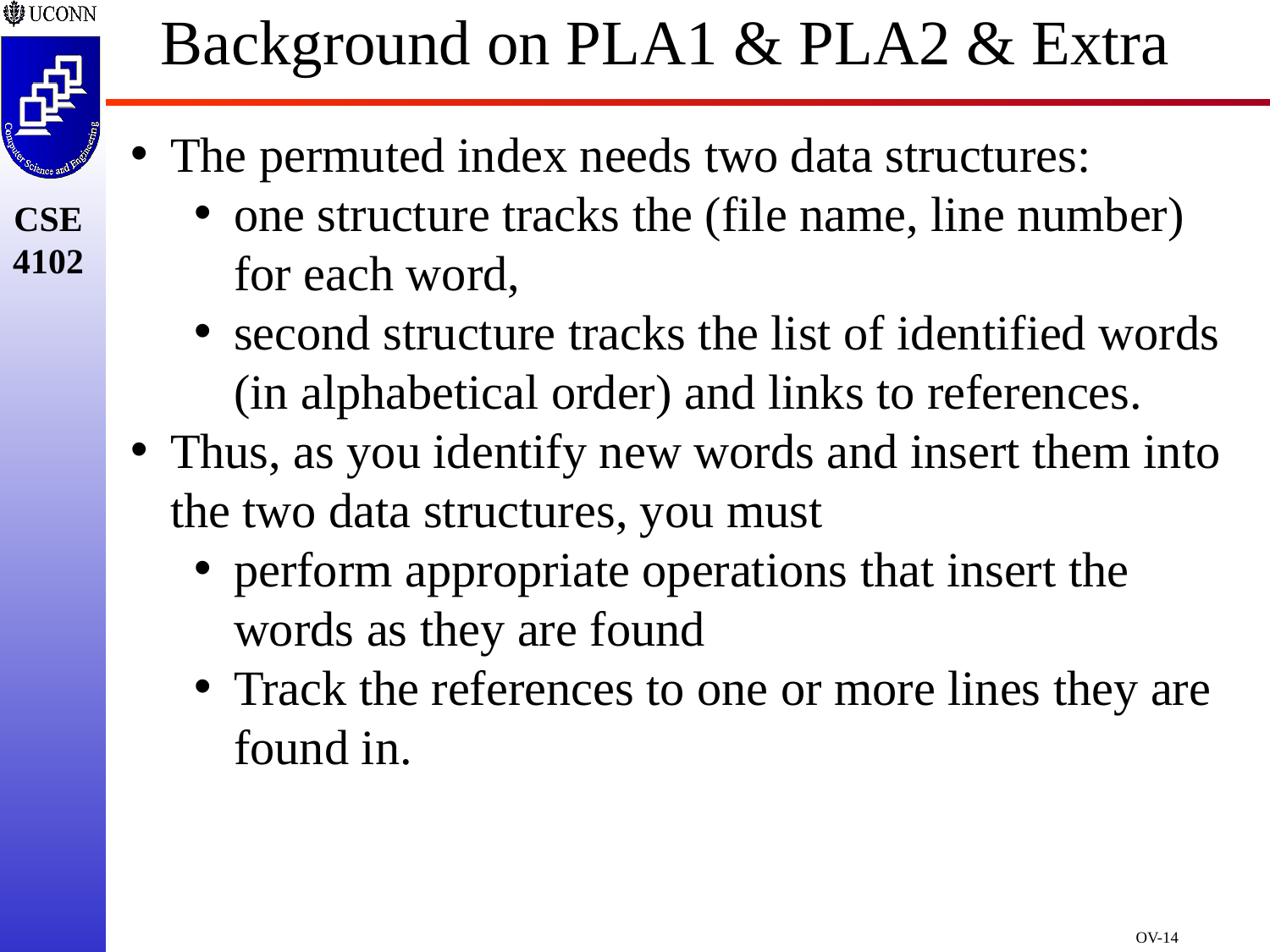

# Background on PLA1 & PLA2 & Extra
The permuted index needs two data structures:
one structure tracks the (file name, line number) for each word,
second structure tracks the list of identified words (in alphabetical order) and links to references.
Thus, as you identify new words and insert them into the two data structures, you must
perform appropriate operations that insert the words as they are found
Track the references to one or more lines they are found in.